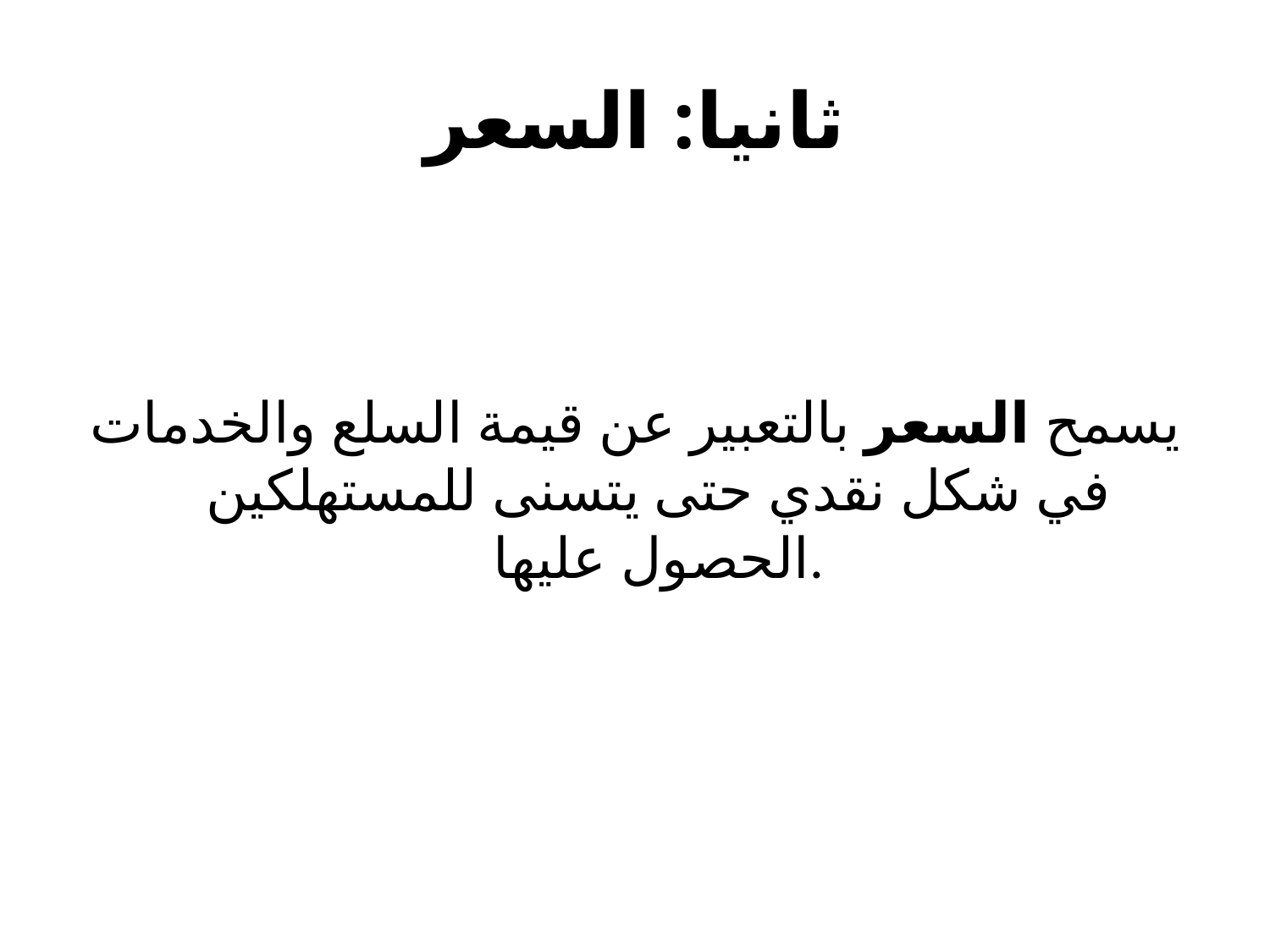

# ثانيا: السعر

يسمح السعر بالتعبير عن قيمة السلع والخدمات في شكل نقدي حتى يتسنى للمستهلكين الحصول عليها.